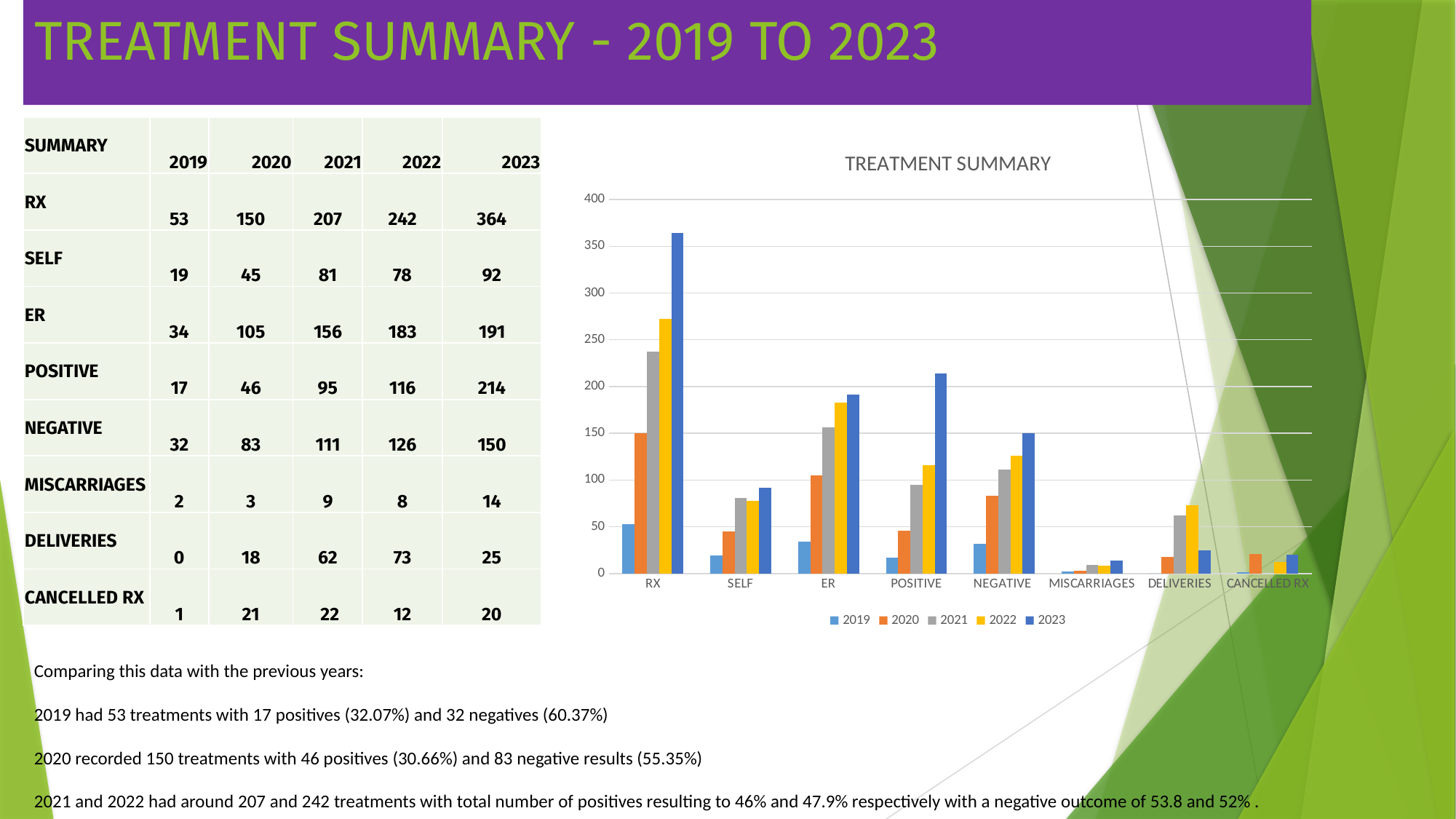

# TREATMENT SUMMARY - 2019 TO 2023
| SUMMARY | 2019 | 2020 | 2021 | 2022 | 2023 |
| --- | --- | --- | --- | --- | --- |
| RX | 53 | 150 | 207 | 242 | 364 |
| SELF | 19 | 45 | 81 | 78 | 92 |
| ER | 34 | 105 | 156 | 183 | 191 |
| POSITIVE | 17 | 46 | 95 | 116 | 214 |
| NEGATIVE | 32 | 83 | 111 | 126 | 150 |
| MISCARRIAGES | 2 | 3 | 9 | 8 | 14 |
| DELIVERIES | 0 | 18 | 62 | 73 | 25 |
| CANCELLED RX | 1 | 21 | 22 | 12 | 20 |

### Chart: TREATMENT SUMMARY

| Category | 2019 | 2020 | 2021 | 2022 | 2023 |
|---|---|---|---|---|---|
| RX | 53.0 | 150.0 | 237.0 | 272.0 | 364.0 |
| SELF | 19.0 | 45.0 | 81.0 | 78.0 | 92.0 |
| ER | 34.0 | 105.0 | 156.0 | 183.0 | 191.0 |
| POSITIVE | 17.0 | 46.0 | 95.0 | 116.0 | 214.0 |
| NEGATIVE  | 32.0 | 83.0 | 111.0 | 126.0 | 150.0 |
| MISCARRIAGES | 2.0 | 3.0 | 9.0 | 8.0 | 14.0 |
| DELIVERIES | 0.0 | 18.0 | 62.0 | 73.0 | 25.0 |
| CANCELLED RX | 1.0 | 21.0 | None | 12.0 | 20.0 |
Comparing this data with the previous years:

2019 had 53 treatments with 17 positives (32.07%) and 32 negatives (60.37%)

2020 recorded 150 treatments with 46 positives (30.66%) and 83 negative results (55.35%)

2021 and 2022 had around 207 and 242 treatments with total number of positives resulting to 46% and 47.9% respectively with a negative outcome of 53.8 and 52% .